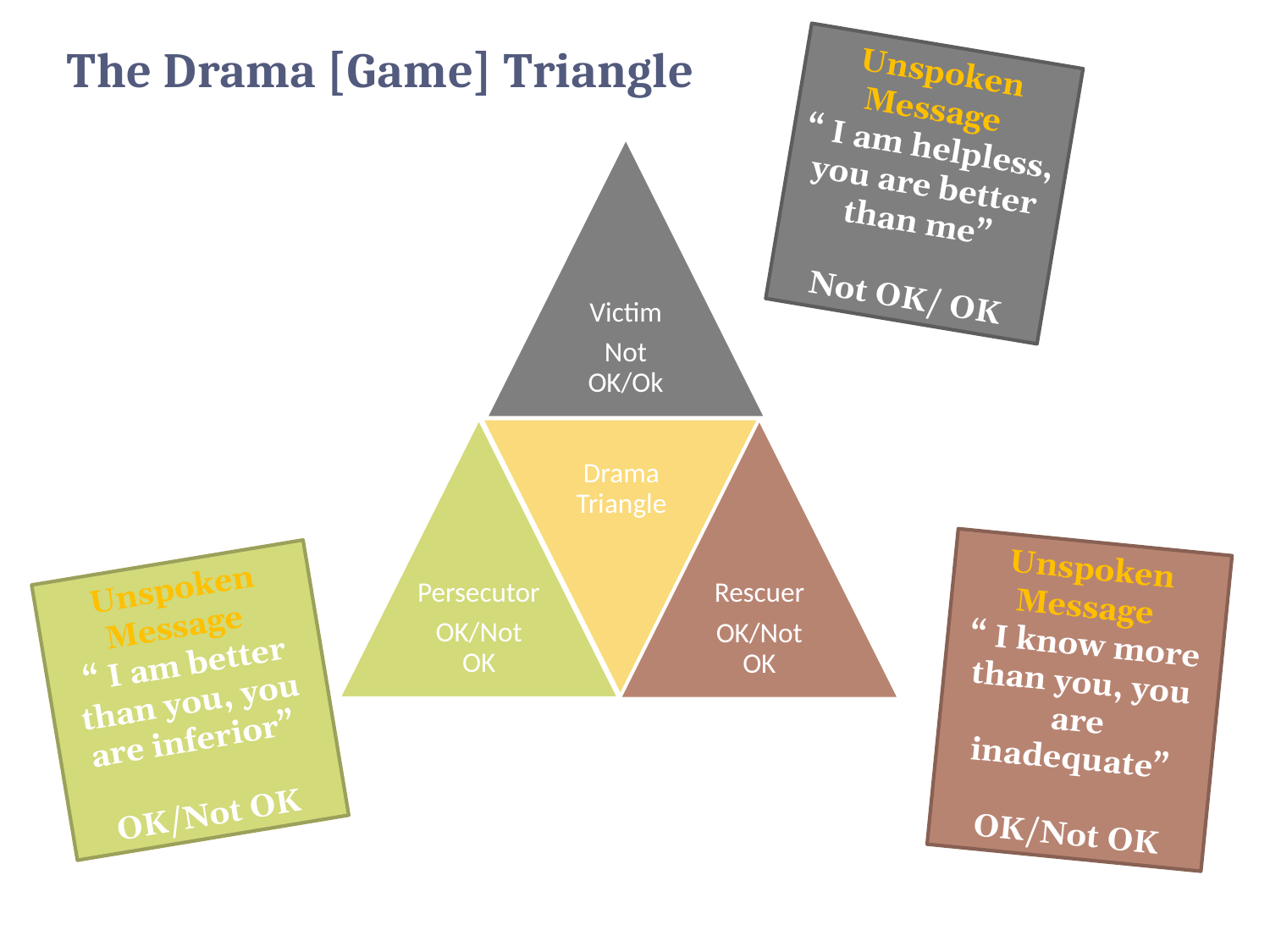

The Drama [Game] Triangle
Unspoken Message
“ I am helpless, you are better than me”

Not OK/ OK
Victim
Not OK/Ok
Persecutor
OK/Not OK
Drama Triangle
Rescuer
OK/Not OK
Unspoken Message
“ I know more than you, you are inadequate”

OK/Not OK
Unspoken Message
“ I am better than you, you are inferior”

OK/Not OK